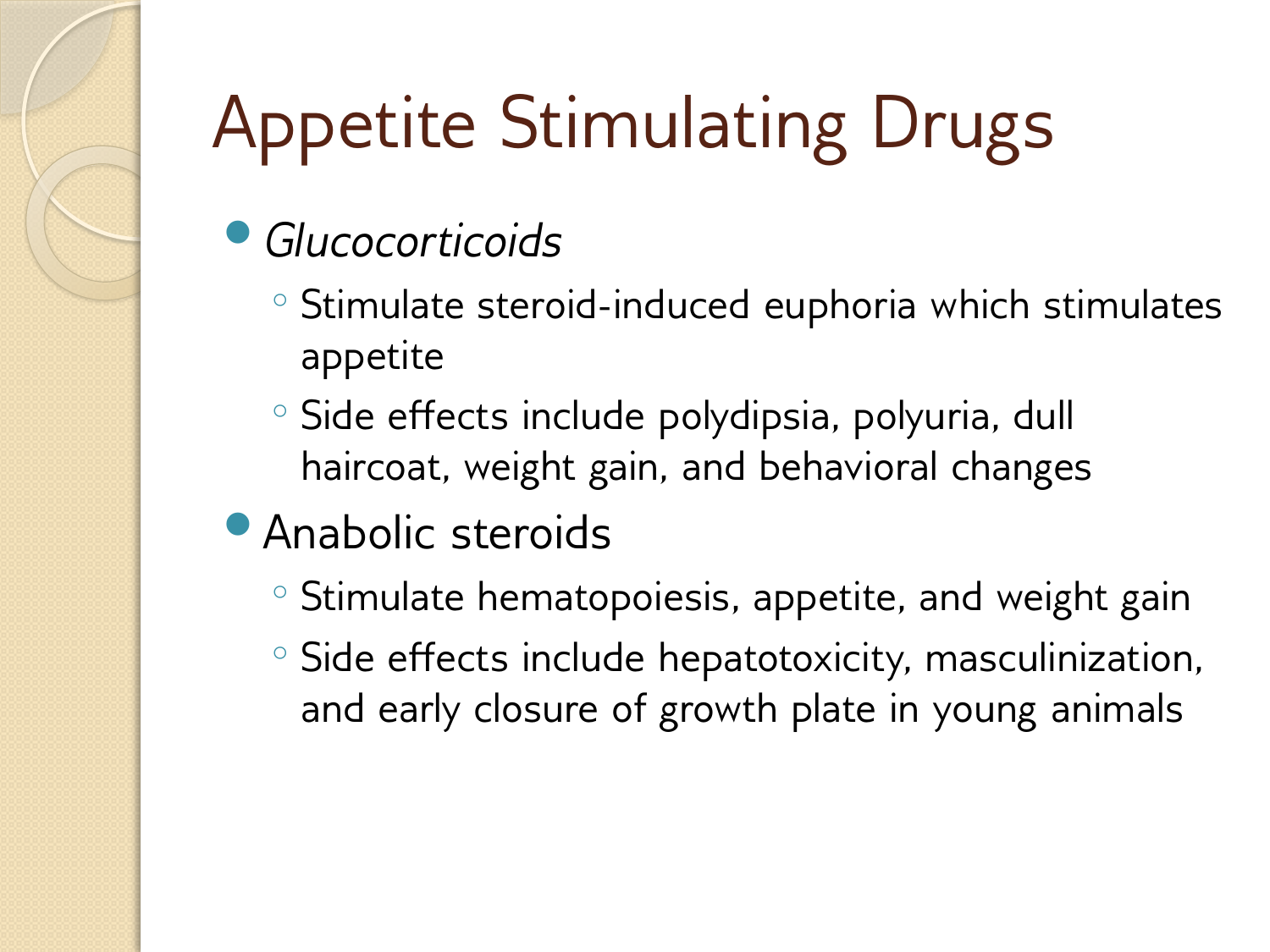

# Appetite Stimulating Drugs
Glucocorticoids
Stimulate steroid-induced euphoria which stimulates appetite
Side effects include polydipsia, polyuria, dull haircoat, weight gain, and behavioral changes
Anabolic steroids
Stimulate hematopoiesis, appetite, and weight gain
Side effects include hepatotoxicity, masculinization, and early closure of growth plate in young animals